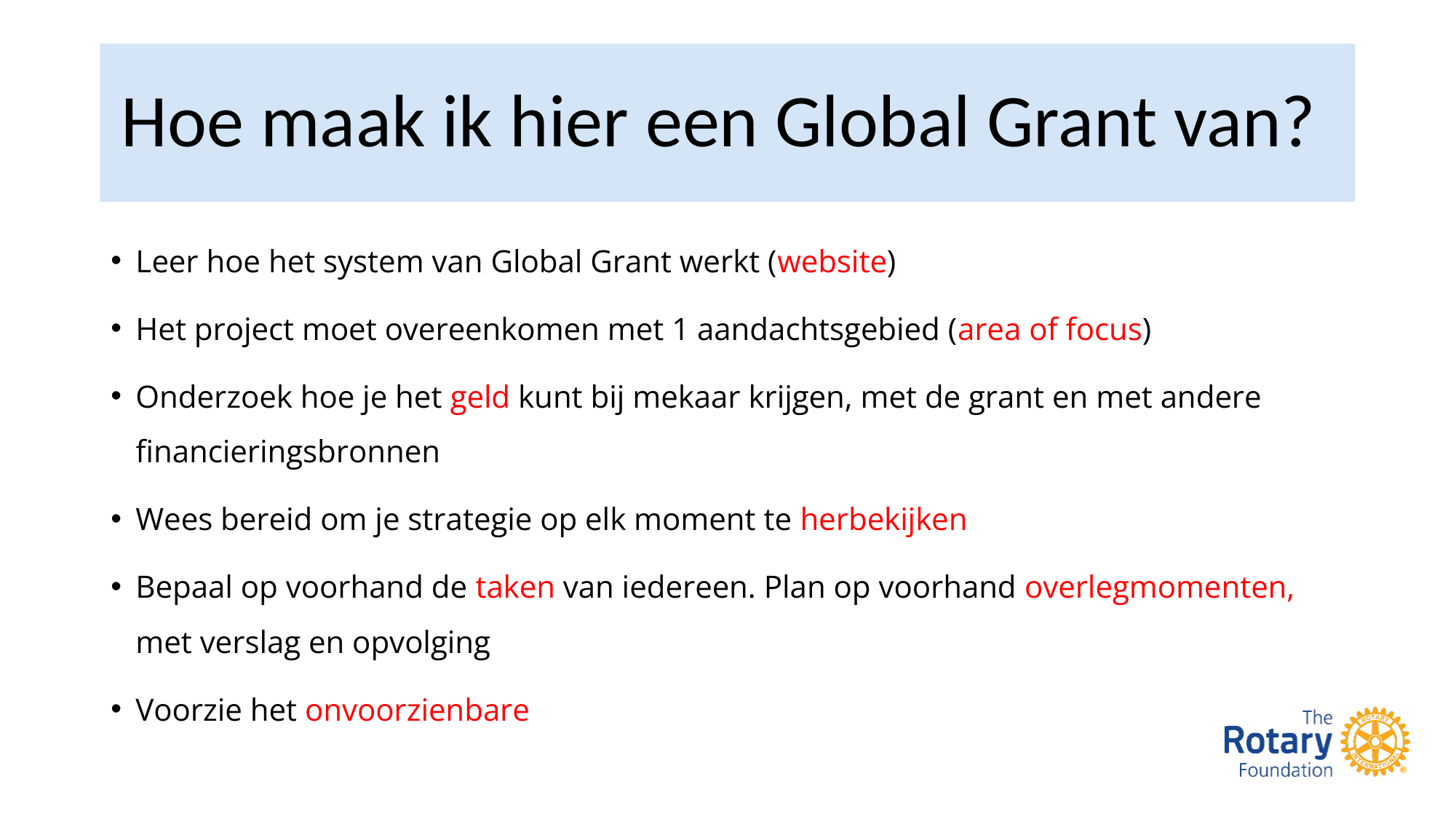

# Hoe maak ik hier een Global Grant van?
Leer hoe het system van Global Grant werkt (website)
Het project moet overeenkomen met 1 aandachtsgebied (area of focus)
Onderzoek hoe je het geld kunt bij mekaar krijgen, met de grant en met andere financieringsbronnen
Wees bereid om je strategie op elk moment te herbekijken
Bepaal op voorhand de taken van iedereen. Plan op voorhand overlegmomenten, met verslag en opvolging
Voorzie het onvoorzienbare